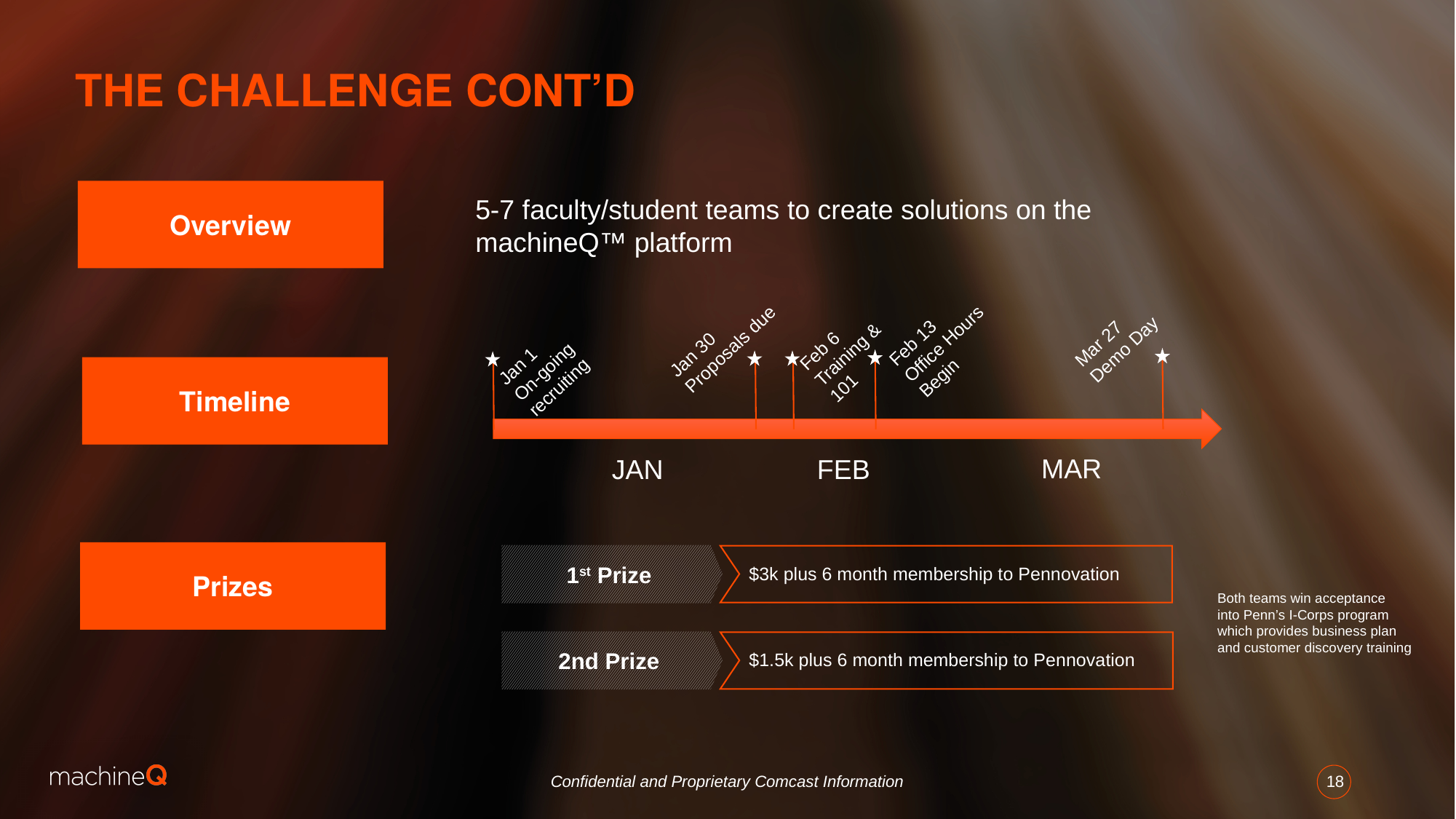

# The Challenge Cont’d
Overview
5-7 faculty/student teams to create solutions on the machineQ™ platform
Feb 13
Office Hours Begin
Mar 27
Demo Day
Feb 6
Training & 101
Jan 1
On-going recruiting
Jan 30 Proposals due

Timeline

MAR
JAN
FEB
Prizes
1st Prize

$3k plus 6 month membership to Pennovation
Both teams win acceptance
into Penn’s I-Corps program
which provides business plan and customer discovery training
2nd Prize

$1.5k plus 6 month membership to Pennovation
Confidential and Proprietary Comcast Information
18